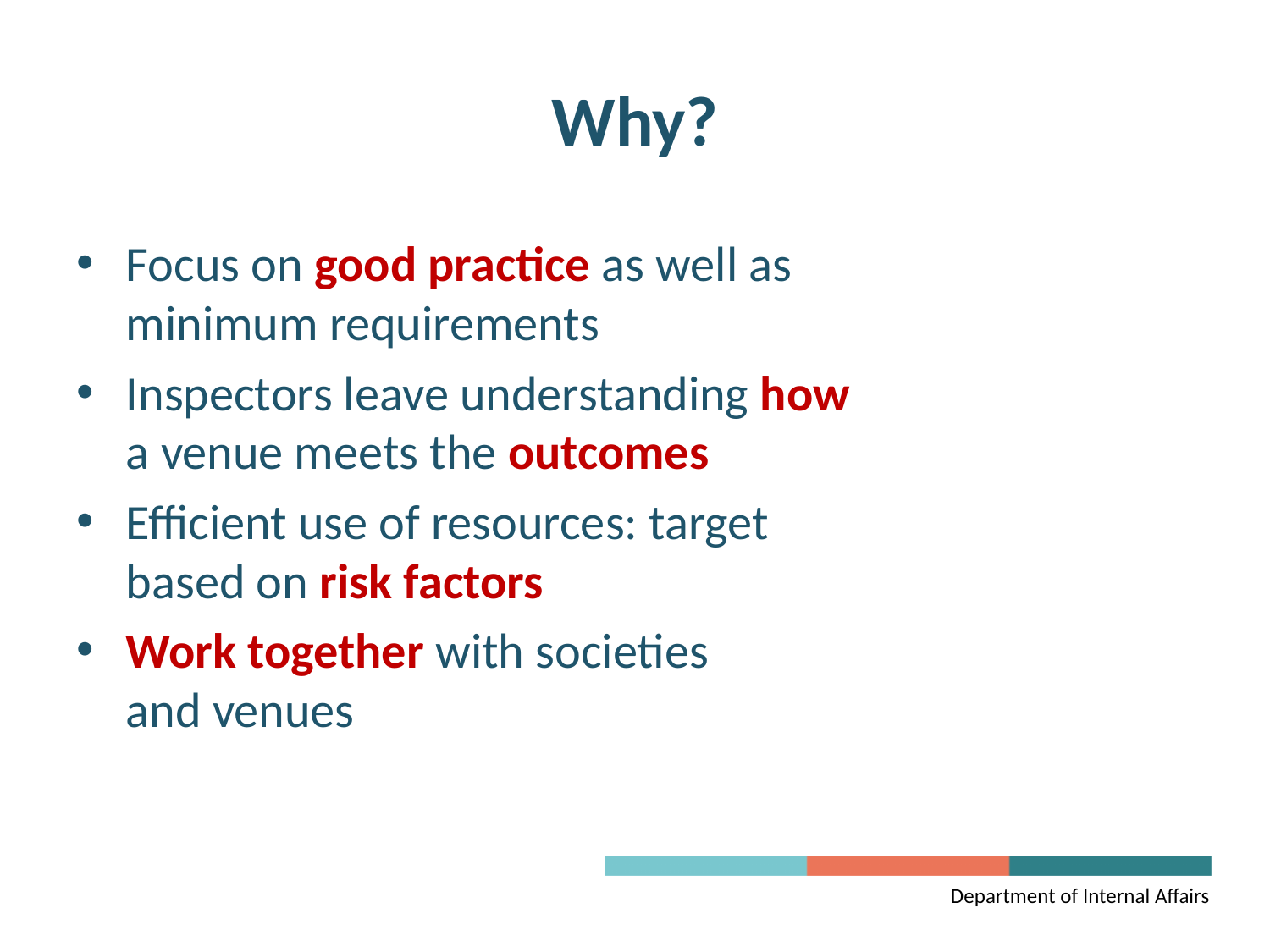

# Why?
Focus on good practice as well as minimum requirements
Inspectors leave understanding how a venue meets the outcomes
Efficient use of resources: target based on risk factors
Work together with societies
and venues